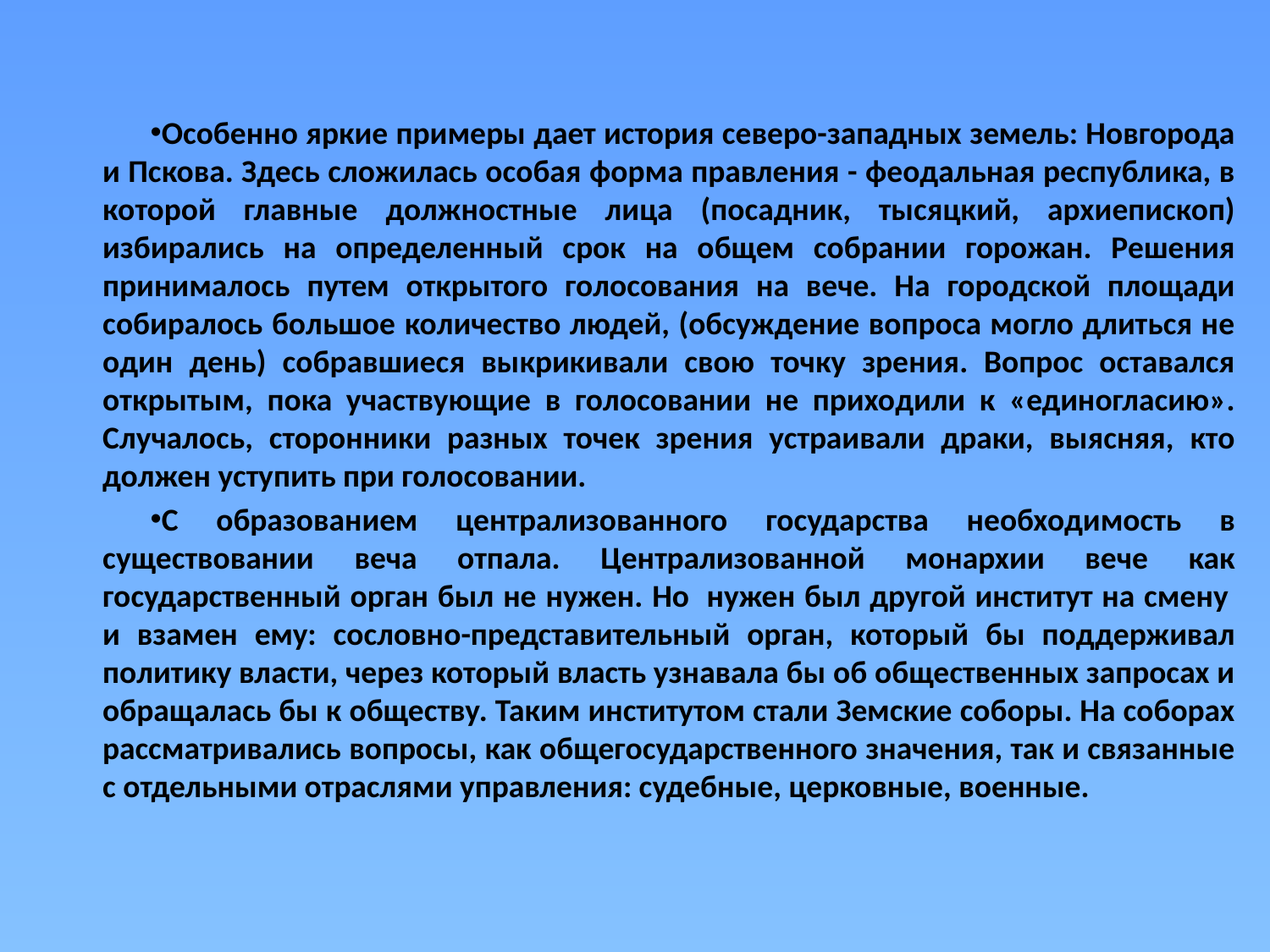

Особенно яркие примеры дает история северо-западных земель: Новгорода и Пскова. Здесь сложилась особая форма правления - феодальная республика, в которой главные должностные лица (посадник, тысяцкий, архиепископ) избирались на определенный срок на общем собрании горожан. Решения принималось путем открытого голосования на вече. На городской площади собиралось большое количество людей, (обсуждение вопроса могло длиться не один день) собравшиеся выкрикивали свою точку зрения. Вопрос оставался открытым, пока участвующие в голосовании не приходили к «единогласию». Случалось, сторонники разных точек зрения устраивали драки, выясняя, кто должен уступить при голосовании.
С образованием централизованного государства необходимость в существовании веча отпала. Централизованной монархии вече как государственный орган был не нужен. Но  нужен был другой институт на смену  и взамен ему: сословно-представительный орган, который бы поддерживал политику власти, через который власть узнавала бы об общественных запросах и обращалась бы к обществу. Таким институтом стали Земские соборы. На соборах рассматривались вопросы, как общегосударственного значения, так и связанные с отдельными отраслями управления: судебные, церковные, военные.